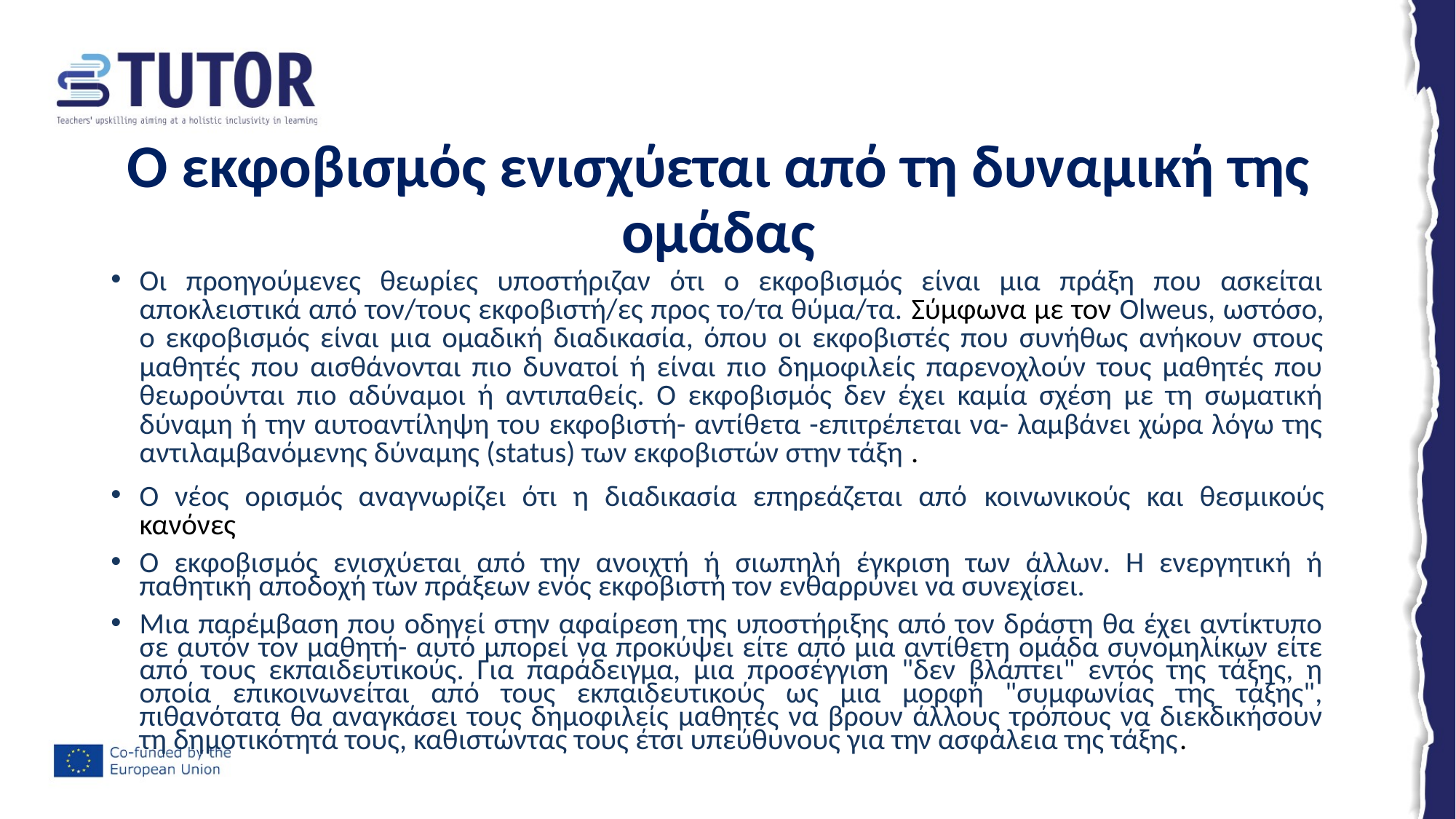

# Ο εκφοβισμός ενισχύεται από τη δυναμική της ομάδας

Οι προηγούμενες θεωρίες υποστήριζαν ότι ο εκφοβισμός είναι μια πράξη που ασκείται αποκλειστικά από τον/τους εκφοβιστή/ες προς το/τα θύμα/τα. Σύμφωνα με τον Olweus, ωστόσο, ο εκφοβισμός είναι μια ομαδική διαδικασία, όπου οι εκφοβιστές που συνήθως ανήκουν στους μαθητές που αισθάνονται πιο δυνατοί ή είναι πιο δημοφιλείς παρενοχλούν τους μαθητές που θεωρούνται πιο αδύναμοι ή αντιπαθείς. Ο εκφοβισμός δεν έχει καμία σχέση με τη σωματική δύναμη ή την αυτοαντίληψη του εκφοβιστή- αντίθετα -επιτρέπεται να- λαμβάνει χώρα λόγω της αντιλαμβανόμενης δύναμης (status) των εκφοβιστών στην τάξη .
Ο νέος ορισμός αναγνωρίζει ότι η διαδικασία επηρεάζεται από κοινωνικούς και θεσμικούς κανόνες
Ο εκφοβισμός ενισχύεται από την ανοιχτή ή σιωπηλή έγκριση των άλλων. Η ενεργητική ή παθητική αποδοχή των πράξεων ενός εκφοβιστή τον ενθαρρύνει να συνεχίσει.
Μια παρέμβαση που οδηγεί στην αφαίρεση της υποστήριξης από τον δράστη θα έχει αντίκτυπο σε αυτόν τον μαθητή- αυτό μπορεί να προκύψει είτε από μια αντίθετη ομάδα συνομηλίκων είτε από τους εκπαιδευτικούς. Για παράδειγμα, μια προσέγγιση "δεν βλάπτει" εντός της τάξης, η οποία επικοινωνείται από τους εκπαιδευτικούς ως μια μορφή "συμφωνίας της τάξης", πιθανότατα θα αναγκάσει τους δημοφιλείς μαθητές να βρουν άλλους τρόπους να διεκδικήσουν τη δημοτικότητά τους, καθιστώντας τους έτσι υπεύθυνους για την ασφάλεια της τάξης.